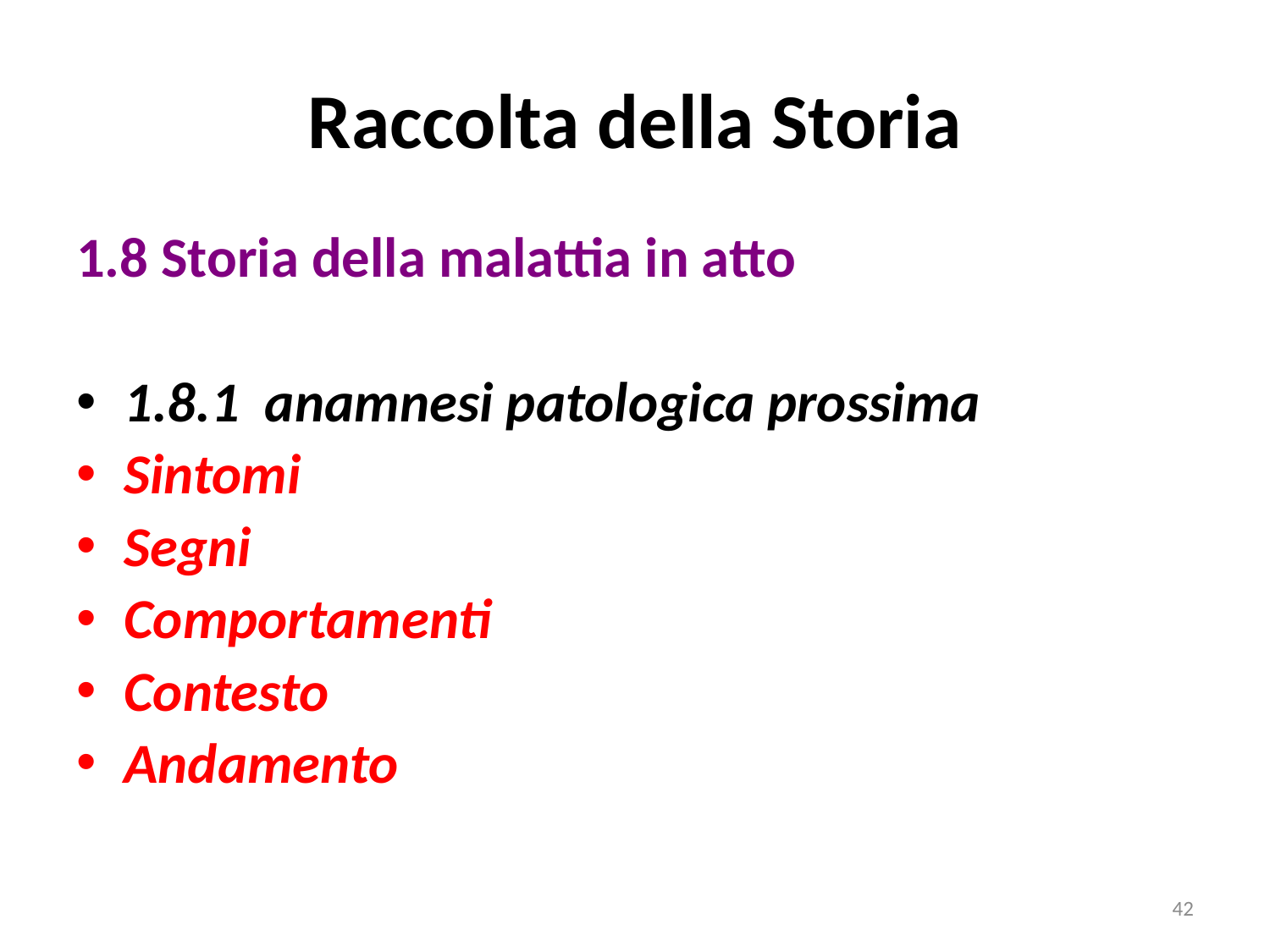

# Raccolta della Storia
1.8 Storia della malattia in atto

1.8.1  anamnesi patologica prossima
Sintomi
Segni
Comportamenti
Contesto
Andamento

42